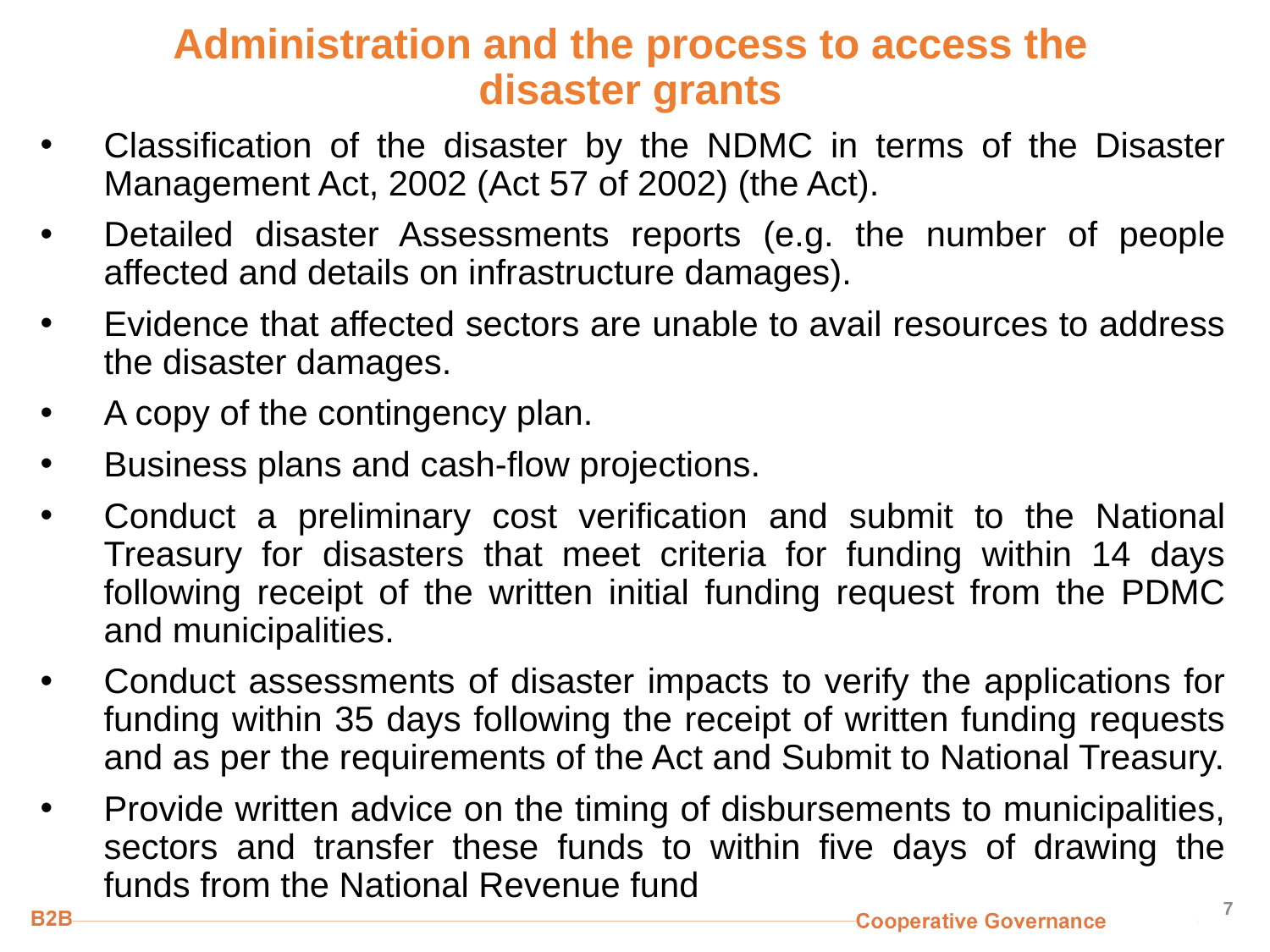

# Administration and the process to access the disaster grants
Classification of the disaster by the NDMC in terms of the Disaster Management Act, 2002 (Act 57 of 2002) (the Act).
Detailed disaster Assessments reports (e.g. the number of people affected and details on infrastructure damages).
Evidence that affected sectors are unable to avail resources to address the disaster damages.
A copy of the contingency plan.
Business plans and cash-flow projections.
Conduct a preliminary cost verification and submit to the National Treasury for disasters that meet criteria for funding within 14 days following receipt of the written initial funding request from the PDMC and municipalities.
Conduct assessments of disaster impacts to verify the applications for funding within 35 days following the receipt of written funding requests and as per the requirements of the Act and Submit to National Treasury.
Provide written advice on the timing of disbursements to municipalities, sectors and transfer these funds to within five days of drawing the funds from the National Revenue fund

7